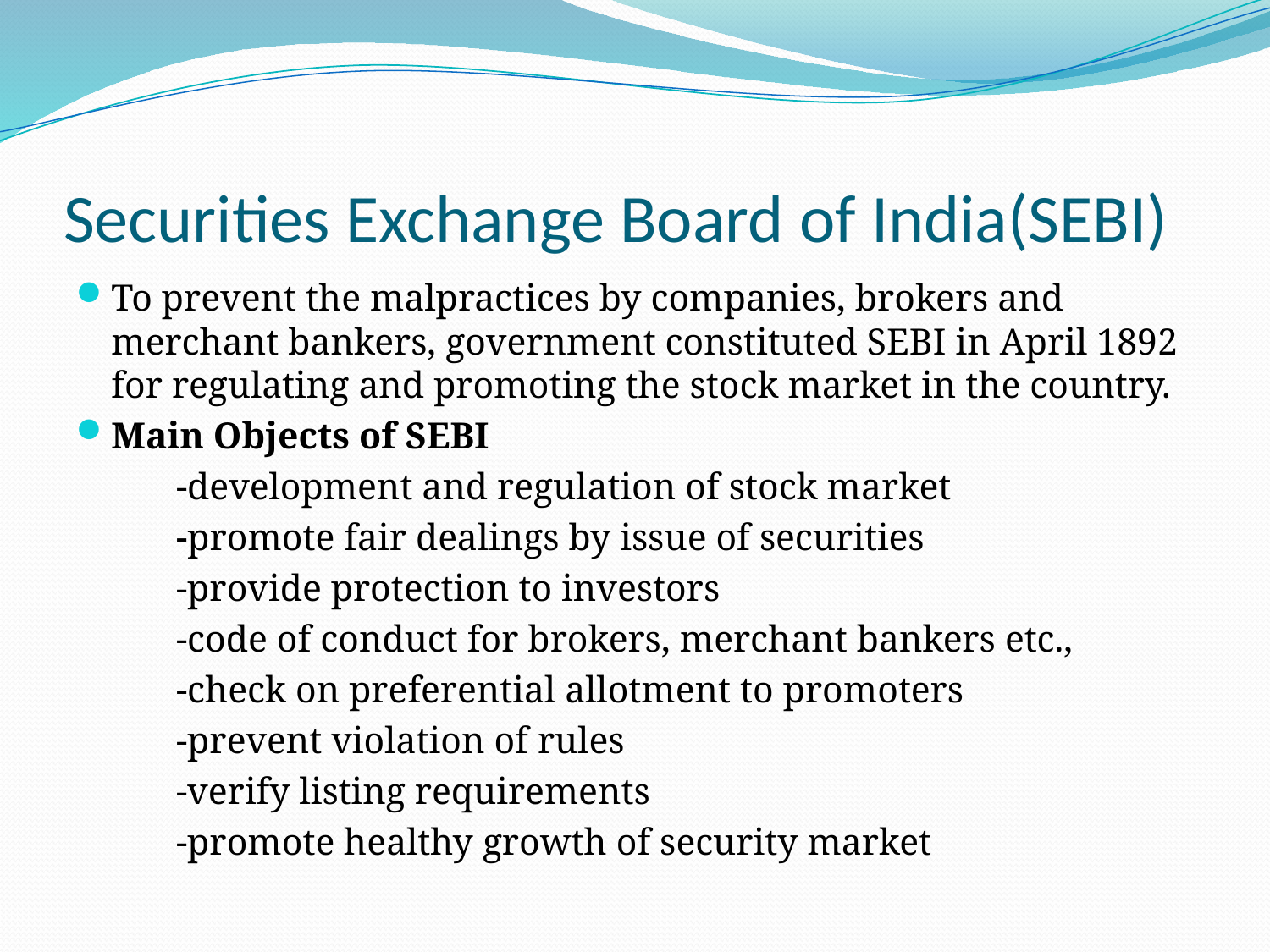

# Securities Exchange Board of India(SEBI)
To prevent the malpractices by companies, brokers and merchant bankers, government constituted SEBI in April 1892 for regulating and promoting the stock market in the country.
Main Objects of SEBI
	-development and regulation of stock market
	-promote fair dealings by issue of securities
	-provide protection to investors
	-code of conduct for brokers, merchant bankers etc.,
	-check on preferential allotment to promoters
	-prevent violation of rules
	-verify listing requirements
	-promote healthy growth of security market